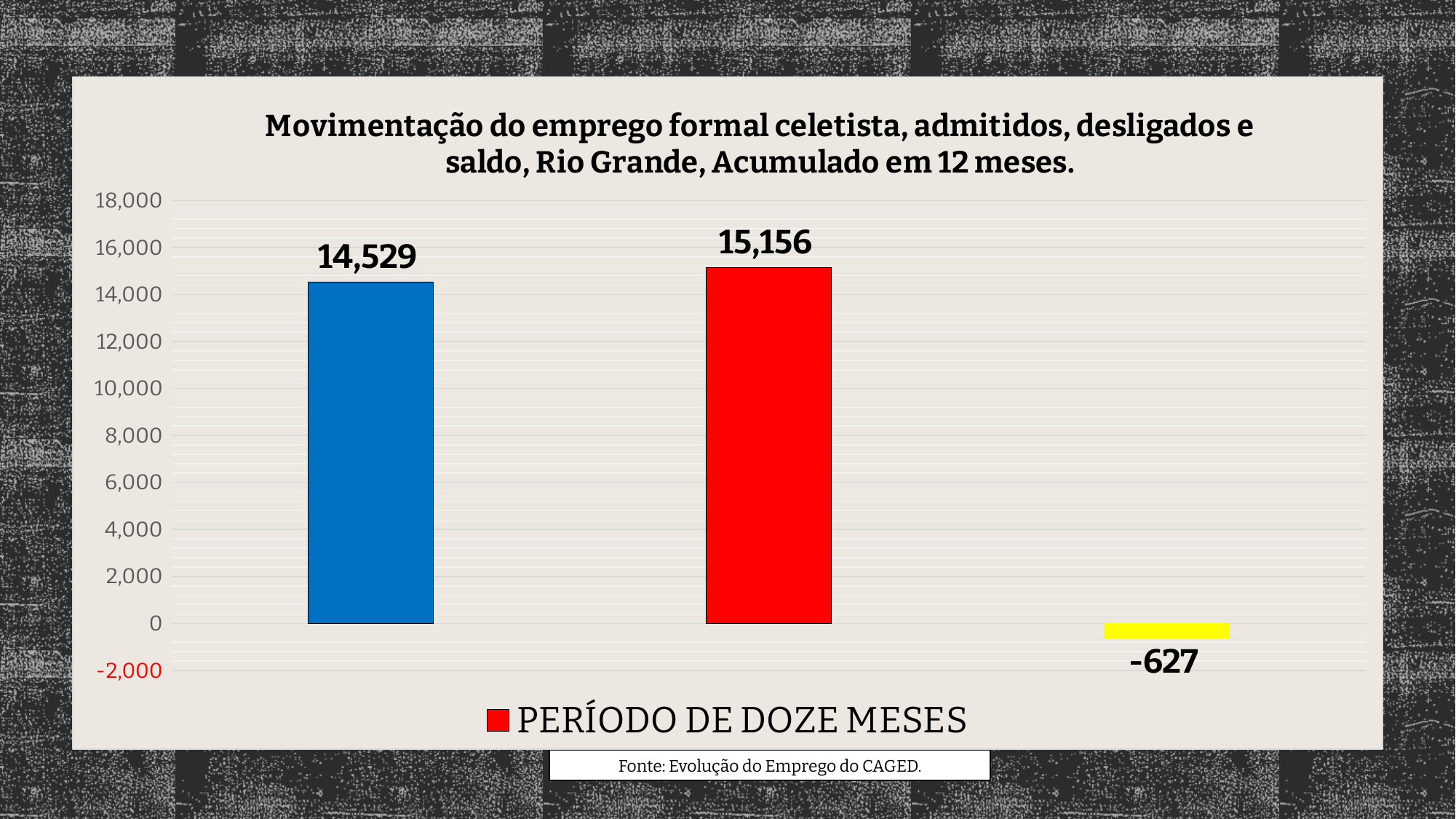

### Chart: Movimentação do emprego formal celetista, admitidos, desligados e saldo, Rio Grande, Acumulado em 12 meses.

| Category | PERÍODO DE DOZE MESES |
|---|---|
| Admitidos | 14529.0 |
| Desligados | 15156.0 |
| Saldo | -627.0 |
Fonte: Evolução do Emprego do CAGED.